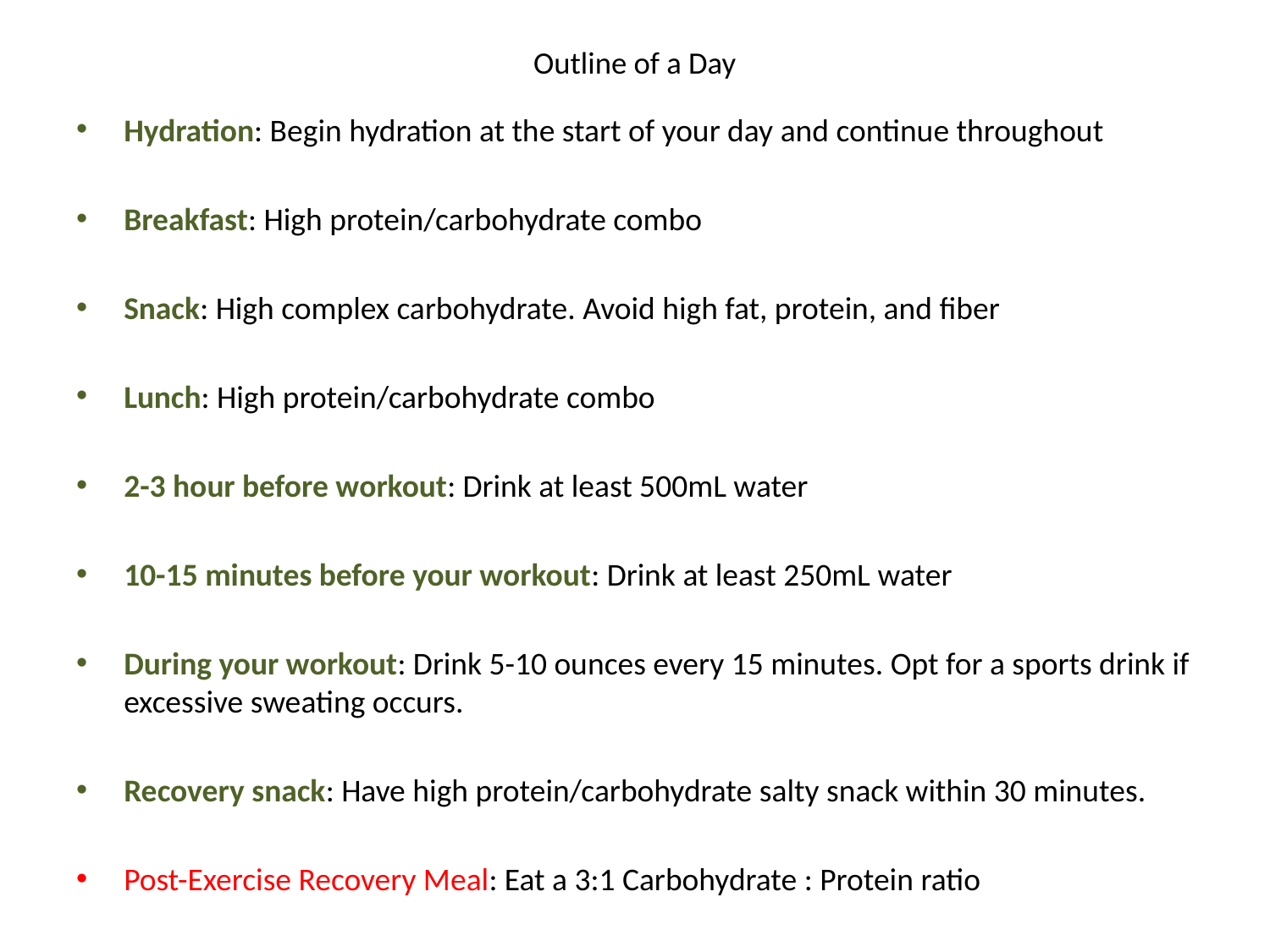

# Outline of a Day
Hydration: Begin hydration at the start of your day and continue throughout

Breakfast: High protein/carbohydrate combo

Snack: High complex carbohydrate. Avoid high fat, protein, and fiber

Lunch: High protein/carbohydrate combo

2-3 hour before workout: Drink at least 500mL water

10-15 minutes before your workout: Drink at least 250mL water

During your workout: Drink 5-10 ounces every 15 minutes. Opt for a sports drink if excessive sweating occurs.

Recovery snack: Have high protein/carbohydrate salty snack within 30 minutes.

Post-Exercise Recovery Meal: Eat a 3:1 Carbohydrate : Protein ratio